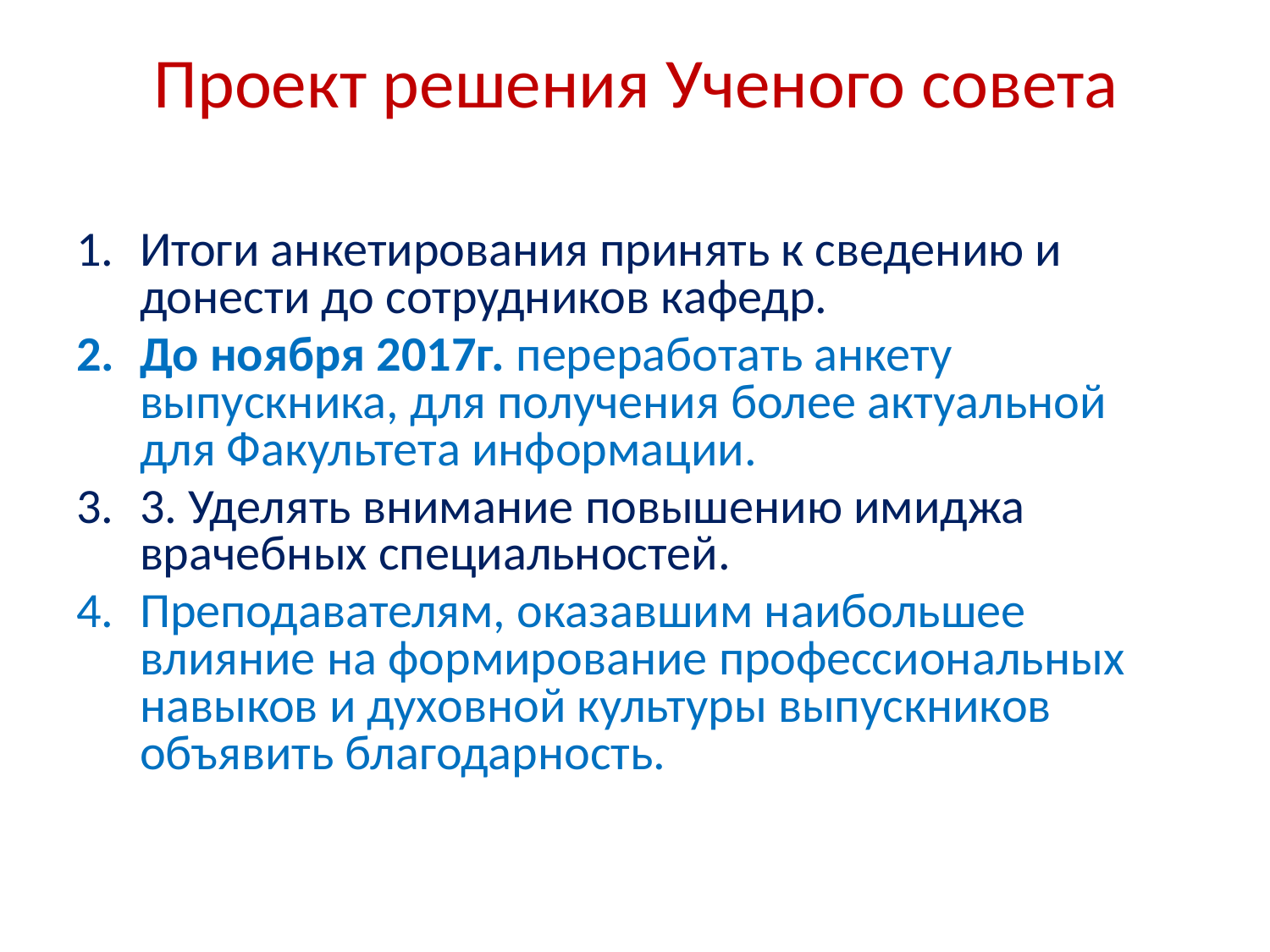

# Проект решения Ученого совета
Итоги анкетирования принять к сведению и донести до сотрудников кафедр.
До ноября 2017г. переработать анкету выпускника, для получения более актуальной для Факультета информации.
3. Уделять внимание повышению имиджа врачебных специальностей.
Преподавателям, оказавшим наибольшее влияние на формирование профессиональных навыков и духовной культуры выпускников объявить благодарность.